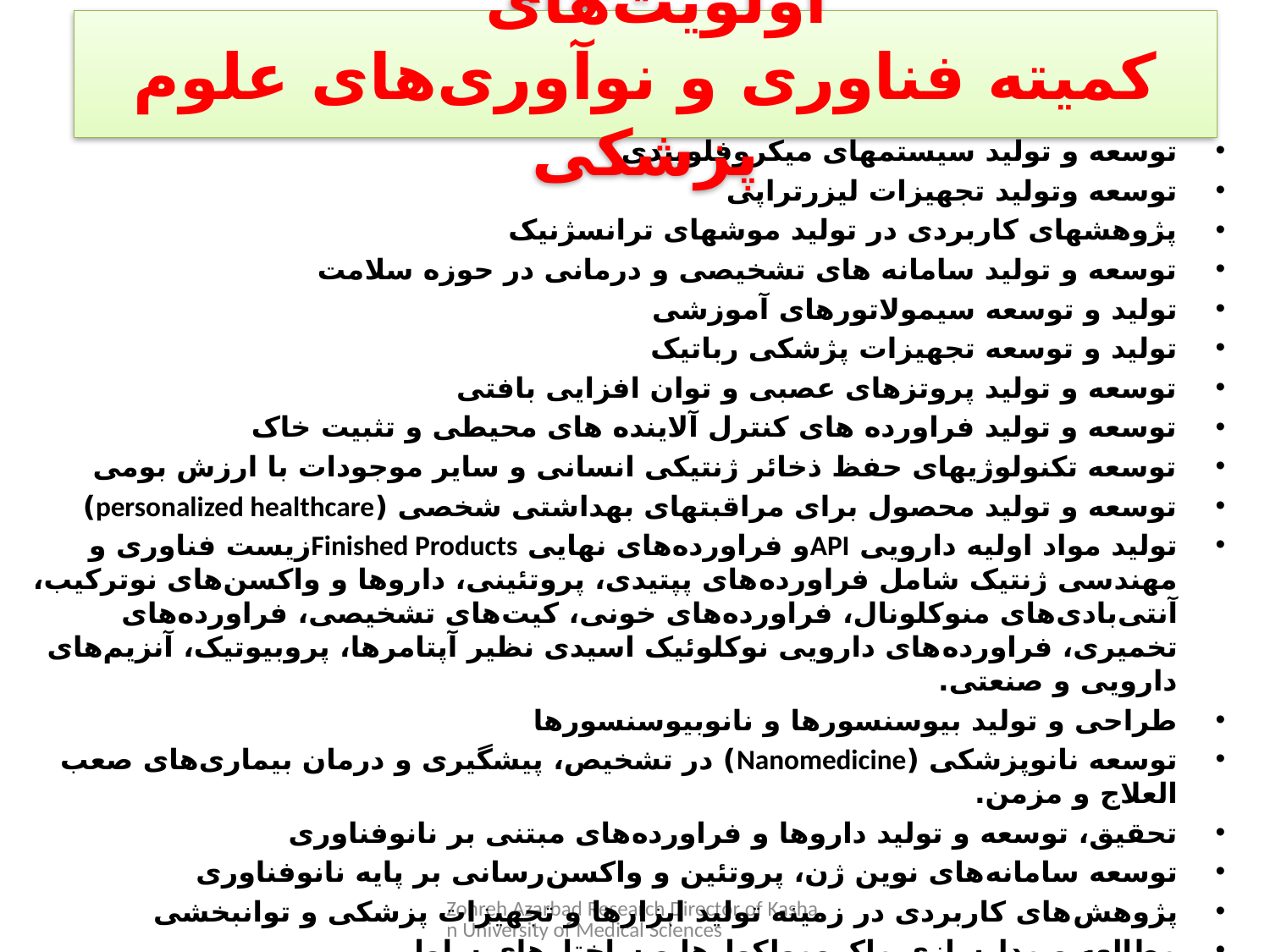

اولویت‌های
کمیته فناوری و نوآوری‌های علوم پزشکی
توسعه و تولید سیستمهای میکروفلوییدی
توسعه وتولید تجهیزات لیزرتراپی
پژوهشهای کاربردی در تولید موشهای ترانسژنیک
توسعه و تولید سامانه های تشخیصی و درمانی در حوزه سلامت
تولید و توسعه سیمولاتورهای آموزشی
تولید و توسعه تجهیزات پژشکی رباتیک
توسعه و تولید پروتزهای عصبی و توان افزایی بافتی
توسعه و تولید فراورده های کنترل آلاینده های محیطی و تثبیت خاک
توسعه تکنولوژیهای حفظ ذخائر ژنتیکی انسانی و سایر موجودات با ارزش بومی
توسعه و تولید محصول برای مراقبتهای بهداشتی شخصی (personalized healthcare)
تولید مواد اولیه دارویی APIو فراورده‌های نهایی Finished Productsزیست فناوری و مهندسی ژنتیک شامل فراورده‌های پپتیدی، پروتئینی، داروها و واکسن‌های نوترکیب، آنتی‌بادی‌های منوکلونال، فراورده‌های خونی، کیت‌های تشخیصی، فراورده‌های تخمیری، فراورده‌های دارویی نوکلوئیک اسیدی نظیر آپتامرها، پروبیوتیک، آنزیم‌های دارویی و صنعتی.
طراحی و تولید بیوسنسورها و نانوبیوسنسورها
توسعه نانوپزشکی (Nanomedicine) در تشخیص، پیشگیری و درمان بیماری‌های صعب العلاج و مزمن.
تحقیق، توسعه و تولید داروها و فراورده‌های مبتنی بر نانوفناوری
توسعه سامانه‌های نوین ژن، پروتئین و واکسن‌رسانی بر پایه نانوفناوری
پژوهش‌های کاربردی در زمینه تولید ابزارها و تجهیزات پزشکی و توانبخشی
مطالعه و مدل‌سازی ماکرومولکول‌ها و ساختارهای سلولی
مهندسی بافت در مدل‌سازی ساختار سلول و بازسازی و بهبود بافت‌های آسیب دیده

Zohreh Azarbad Research Director of Kashan University of Medical Sciences